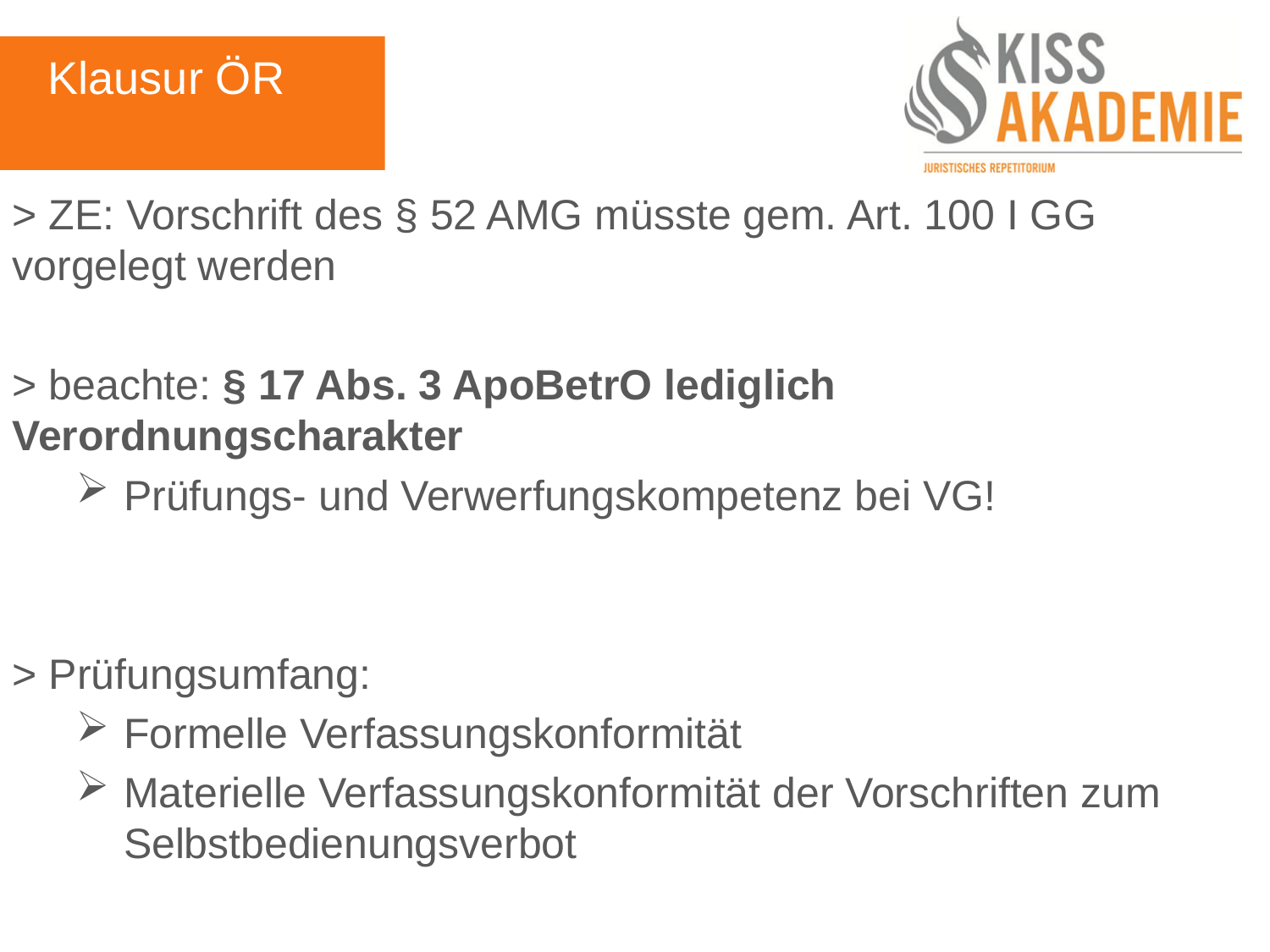

Klausur ÖR
> ZE: Vorschrift des § 52 AMG müsste gem. Art. 100 I GG vorgelegt werden

> beachte: § 17 Abs. 3 ApoBetrO lediglich Verordnungscharakter
Prüfungs- und Verwerfungskompetenz bei VG!

> Prüfungsumfang:
Formelle Verfassungskonformität
Materielle Verfassungskonformität der Vorschriften zum Selbstbedienungsverbot